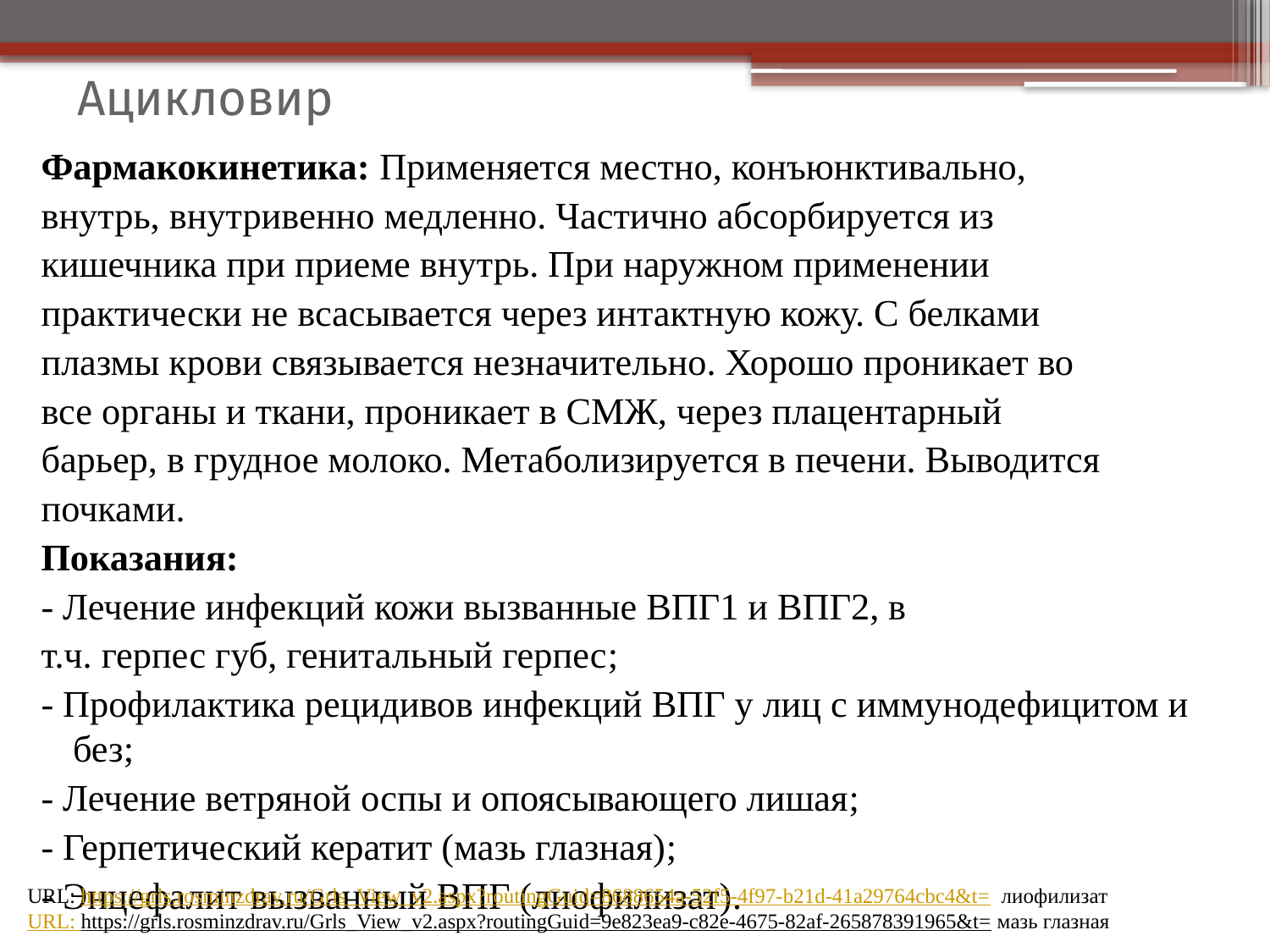

# Ацикловир
Фармакокинетика: Применяется местно, конъюнктивально,
внутрь, внутривенно медленно. Частично абсорбируется из
кишечника при приеме внутрь. При наружном применении
практически не всасывается через интактную кожу. С белками
плазмы крови связывается незначительно. Хорошо проникает во
все органы и ткани, проникает в СМЖ, через плацентарный
барьер, в грудное молоко. Метаболизируется в печени. Выводится
почками.
Показания:
- Лечение инфекций кожи вызванные ВПГ1 и ВПГ2, в
т.ч. герпес губ, генитальный герпес;
- Профилактика рецидивов инфекций ВПГ у лиц с иммунодефицитом и без;
- Лечение ветряной оспы и опоясывающего лишая;
- Герпетический кератит (мазь глазная);
- Энцефалит вызванный ВПГ (лиофилизат).

URL: https://grls.rosminzdrav.ru/Grls_View_v2.aspx?routingGuid=8688654a-52f5-4f97-b21d-41a29764cbc4&t=  лиофилизат
URL: https://grls.rosminzdrav.ru/Grls_View_v2.aspx?routingGuid=9e823ea9-c82e-4675-82af-265878391965&t= мазь глазная